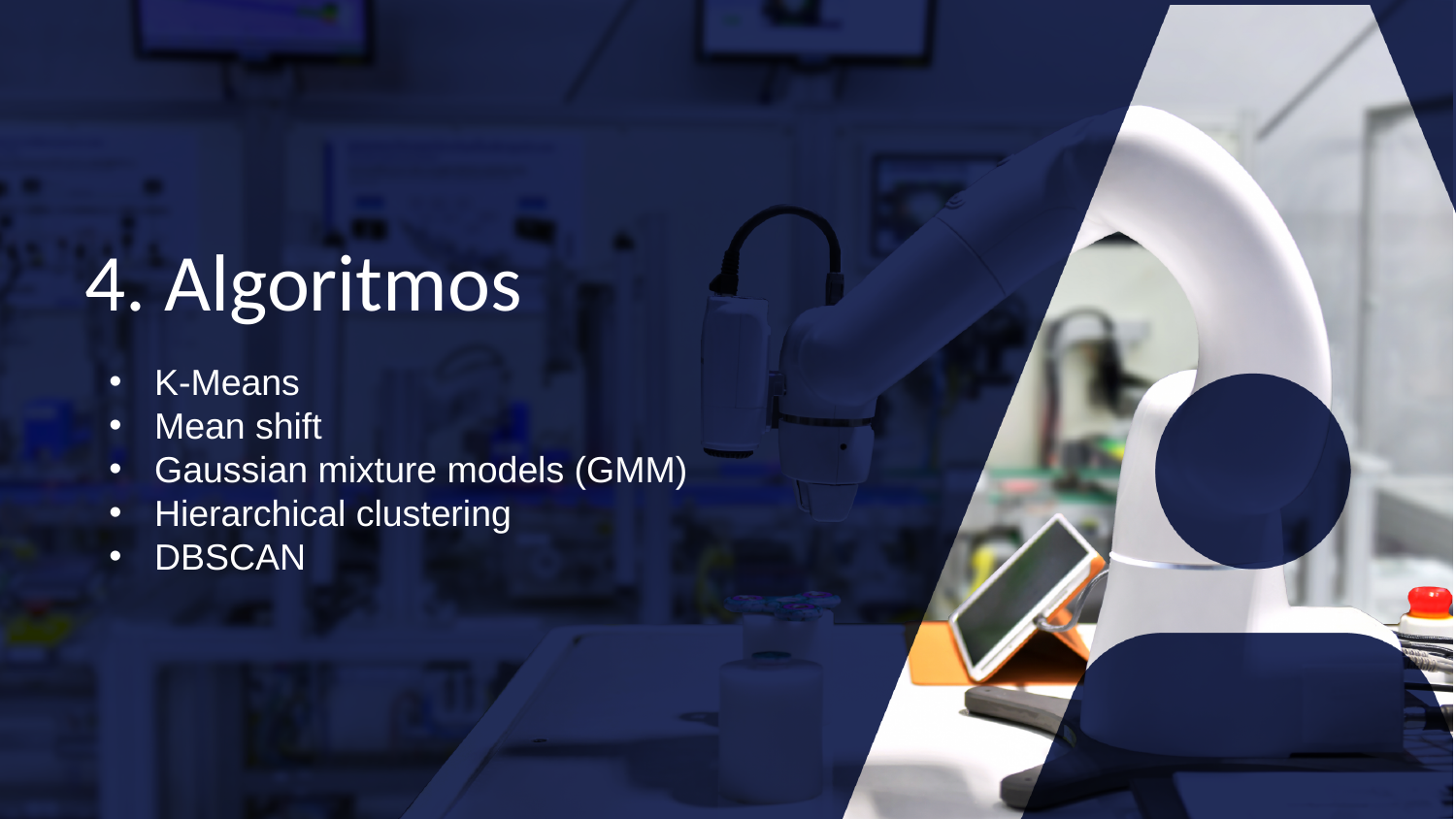

4. Algoritmos
K-Means
Mean shift
Gaussian mixture models (GMM)
Hierarchical clustering
DBSCAN